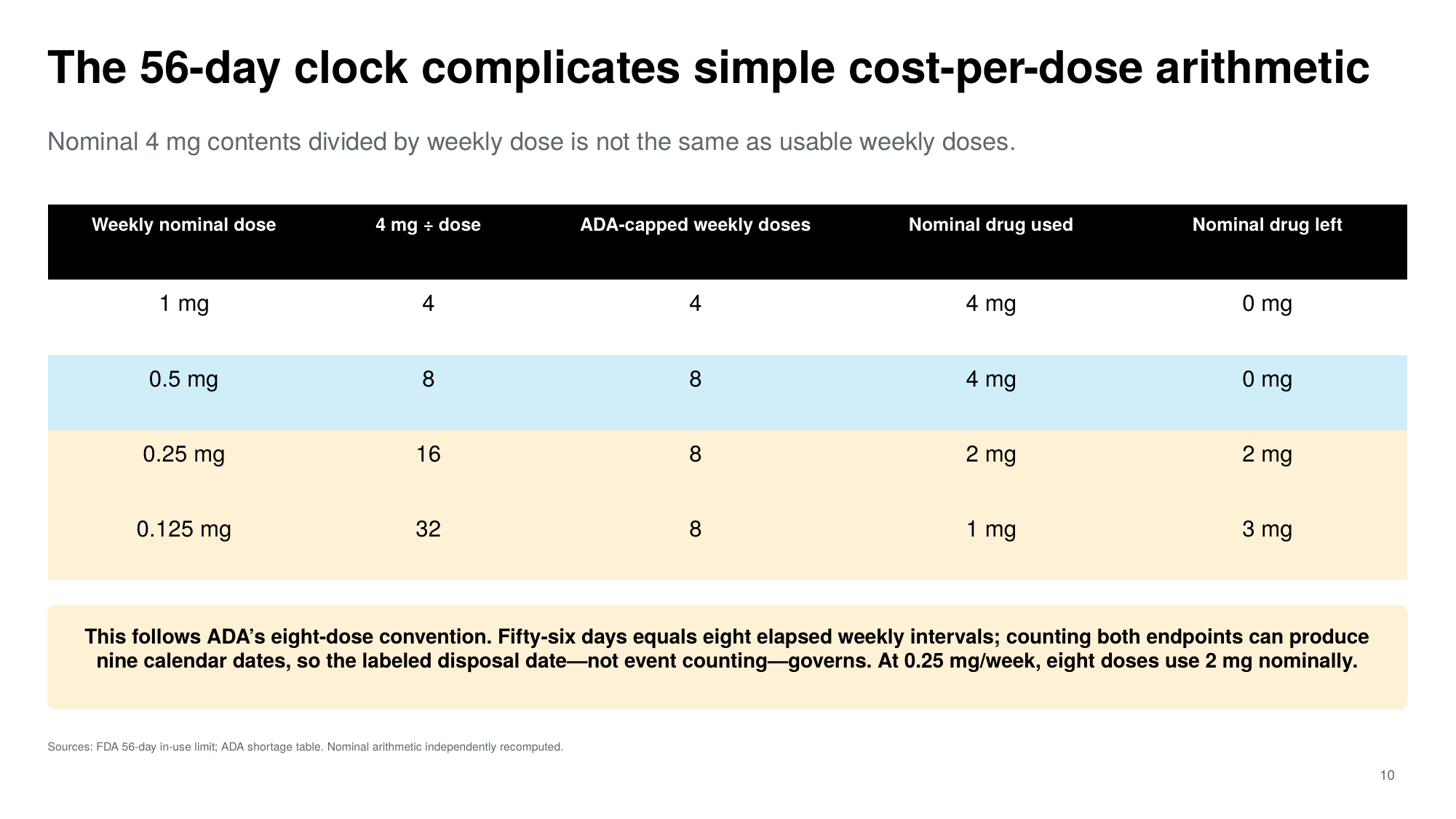

The 56-day clock complicates simple cost-per-dose arithmetic
Nominal 4 mg contents divided by weekly dose is not the same as usable weekly doses.
| Weekly nominal dose | 4 mg ÷ dose | ADA-capped weekly doses | Nominal drug used | Nominal drug left |
| --- | --- | --- | --- | --- |
| 1 mg | 4 | 4 | 4 mg | 0 mg |
| 0.5 mg | 8 | 8 | 4 mg | 0 mg |
| 0.25 mg | 16 | 8 | 2 mg | 2 mg |
| 0.125 mg | 32 | 8 | 1 mg | 3 mg |

This follows ADA’s eight-dose convention. Fifty-six days equals eight elapsed weekly intervals; counting both endpoints can produce nine calendar dates, so the labeled disposal date—not event counting—governs. At 0.25 mg/week, eight doses use 2 mg nominally.
Sources: FDA 56-day in-use limit; ADA shortage table. Nominal arithmetic independently recomputed.
10